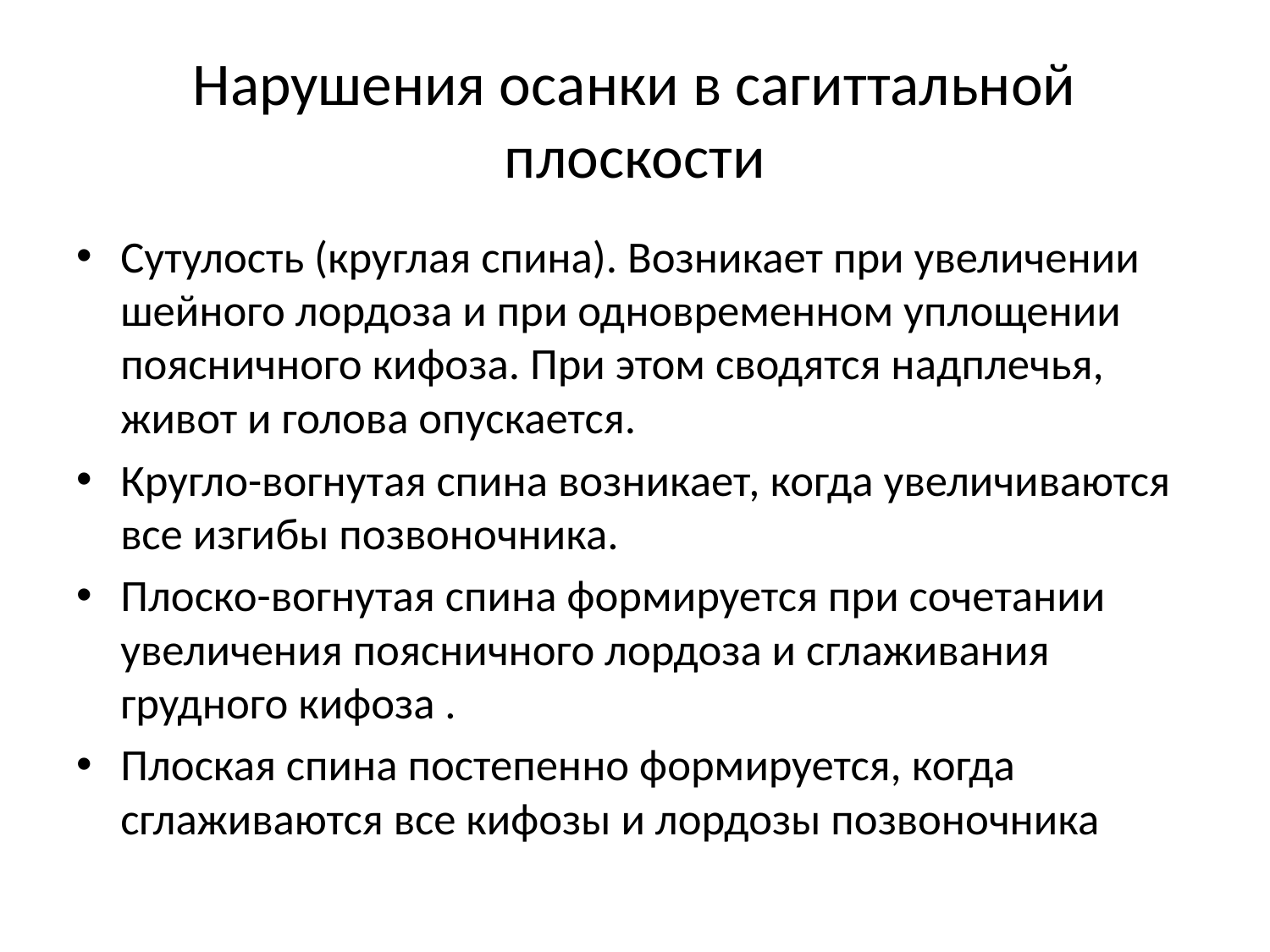

# Нарушения осанки в сагиттальной плоскости
Сутулость (круглая спина). Возникает при увеличении шейного лордоза и при одновременном уплощении поясничного кифоза. При этом сводятся надплечья, живот и голова опускается.
Кругло-вогнутая спина возникает, когда увеличиваются все изгибы позвоночника.
Плоско-вогнутая спина формируется при сочетании увеличения поясничного лордоза и сглаживания грудного кифоза .
Плоская спина постепенно формируется, когда сглаживаются все кифозы и лордозы позвоночника